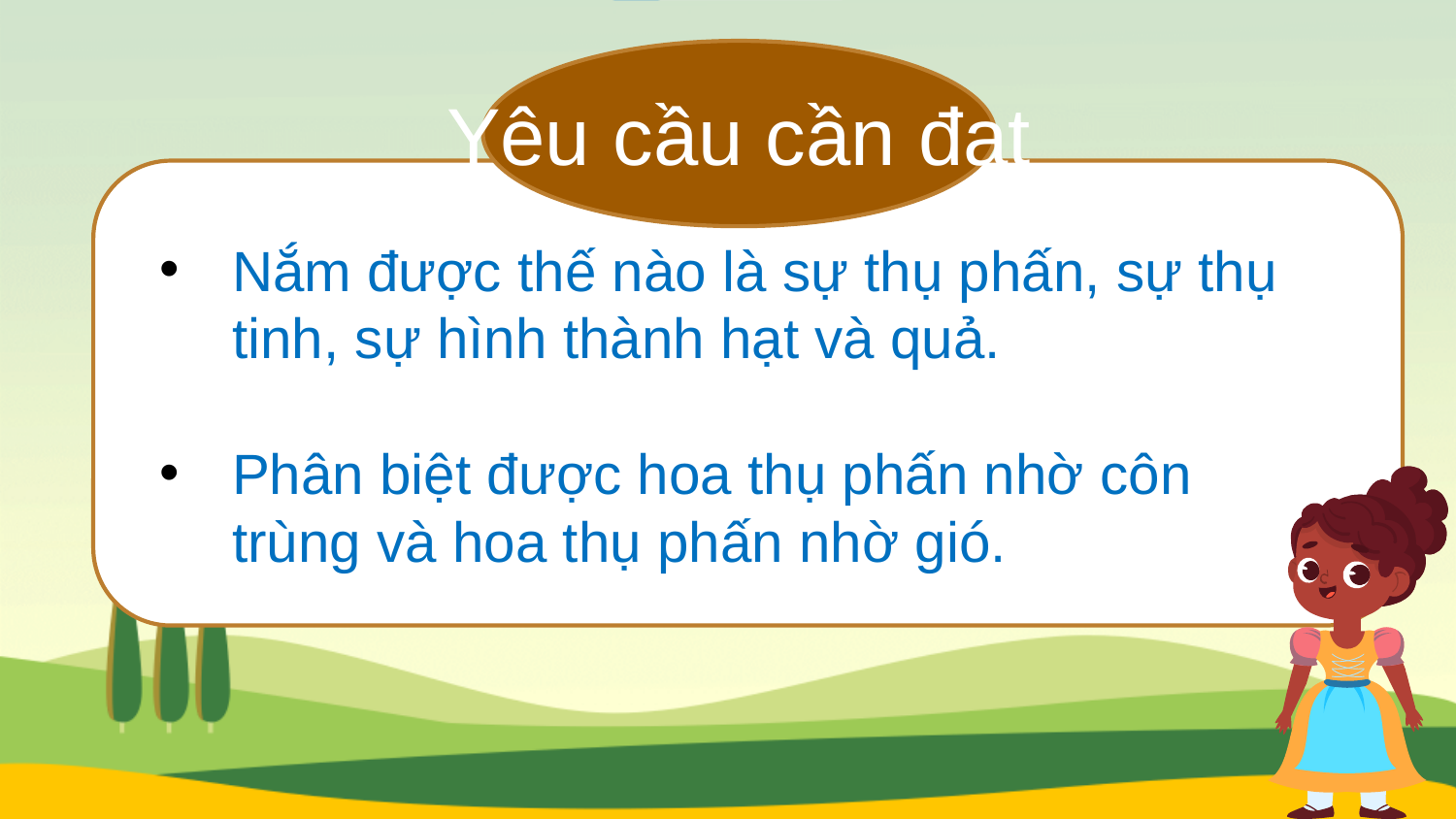

Yêu cầu cần đạt

Nắm được thế nào là sự thụ phấn, sự thụ tinh, sự hình thành hạt và quả.

Phân biệt được hoa thụ phấn nhờ côn trùng và hoa thụ phấn nhờ gió.